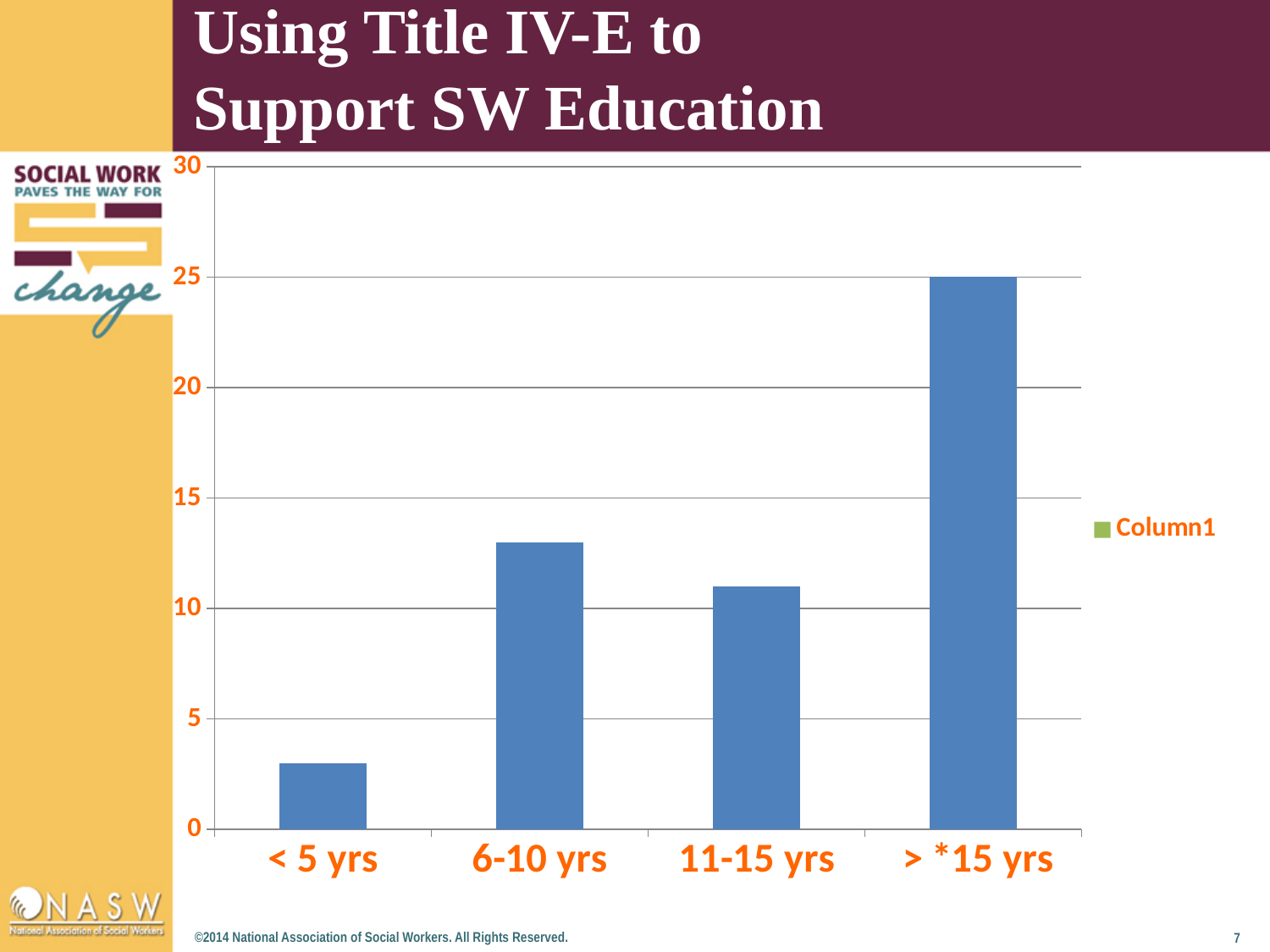

# Using Title IV-E to Support SW Education

### Chart

| Category | # of programs | Column2 | Column1 |
|---|---|---|---|
| < 5 yrs | 3.0 | None | None |
| 6-10 yrs | 13.0 | None | None |
| 11-15 yrs | 11.0 | None | None |
|  > *15 yrs | 25.0 | None | None |
©2014 National Association of Social Workers. All Rights Reserved.
7